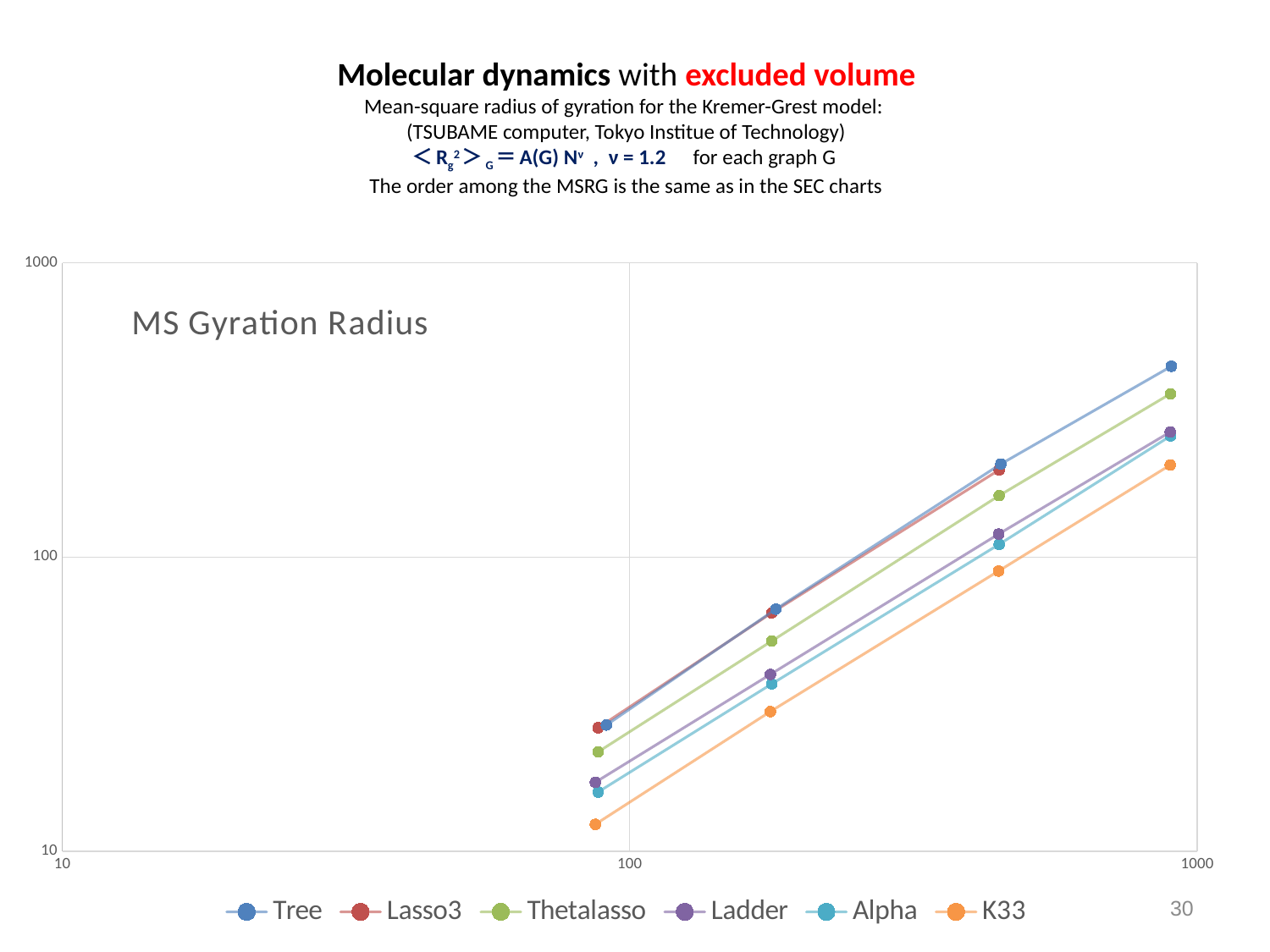

# Molecular dynamics with excluded volume Mean-square radius of gyration for the Kremer-Grest model: (TSUBAME computer, Tokyo Institue of Technology) ＜Rg2＞G＝A(G) Nν  ,  ν = 1.2　for each graph G The order among the MSRG is the same as in the SEC charts

### Chart: MS Gyration Radius

| Category | Tree | Lasso3 | Thetalasso | Ladder | Alpha | K33 |
|---|---|---|---|---|---|---|
30